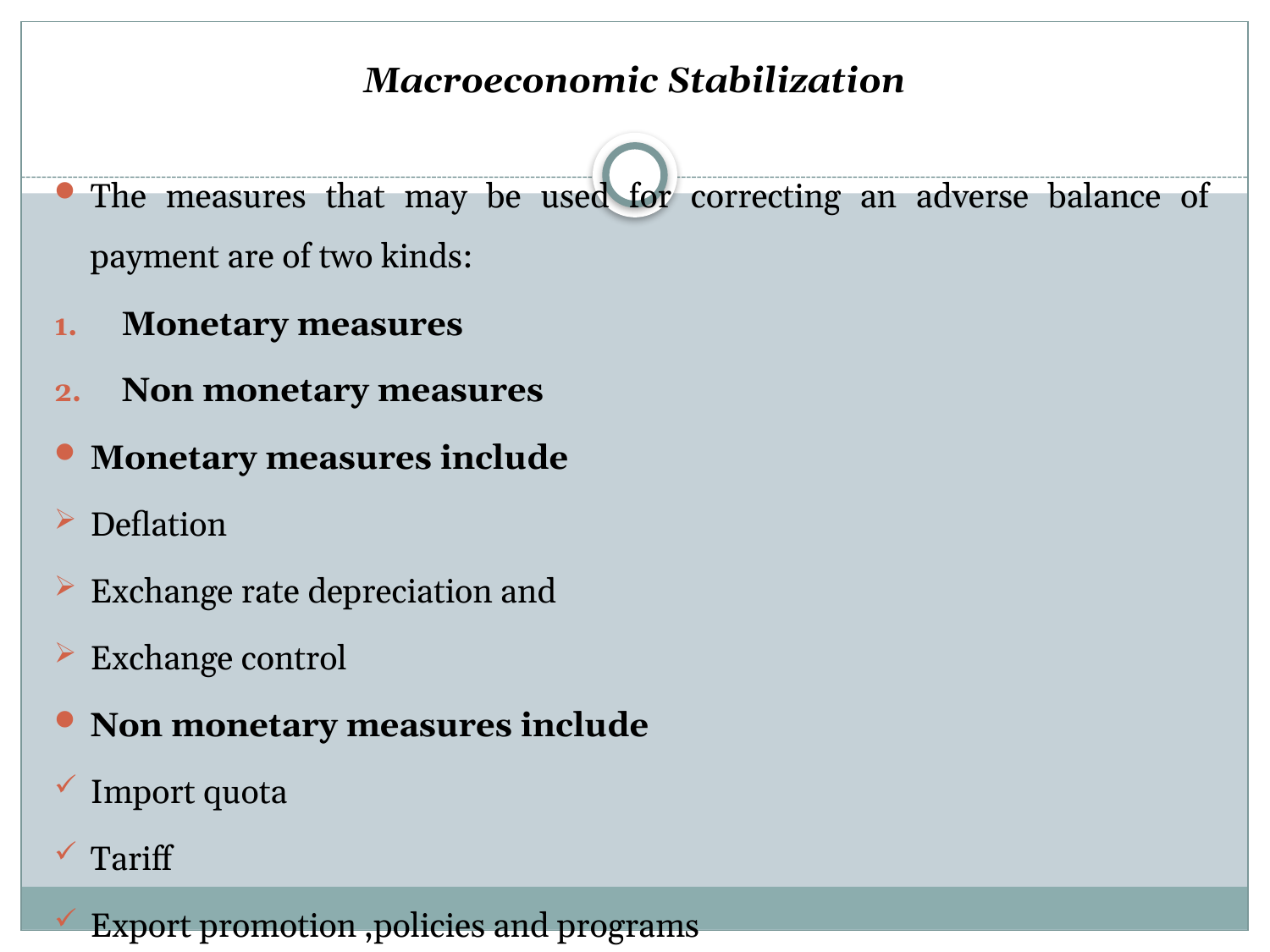

# Macroeconomic Stabilization
The measures that may be used for correcting an adverse balance of payment are of two kinds:
Monetary measures
Non monetary measures
Monetary measures include
Deflation
Exchange rate depreciation and
Exchange control
Non monetary measures include
Import quota
Tariff
Export promotion ,policies and programs